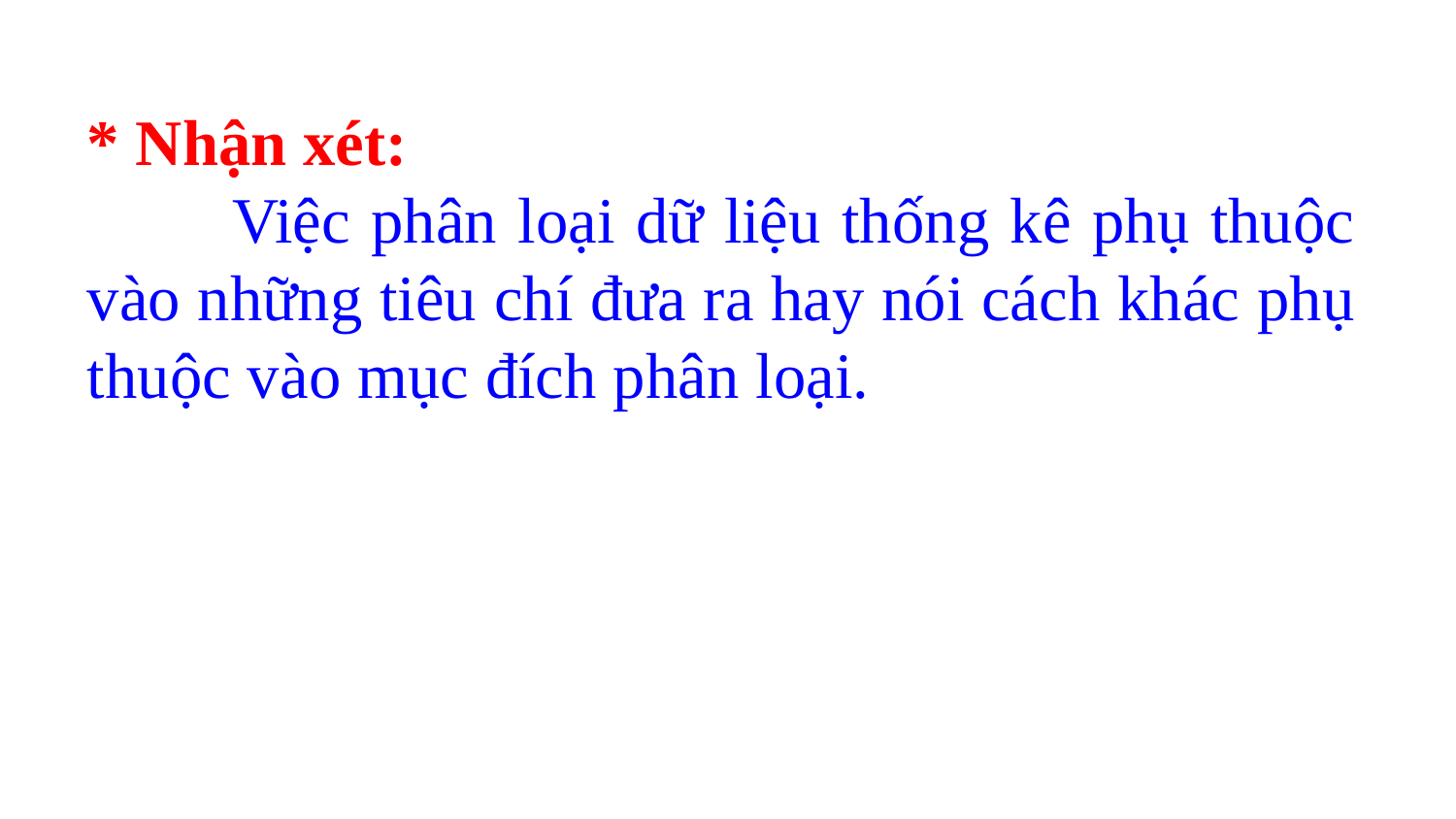

* Nhận xét:
       Việc phân loại dữ liệu thống kê phụ thuộc vào những tiêu chí đưa ra hay nói cách khác phụ thuộc vào mục đích phân loại.